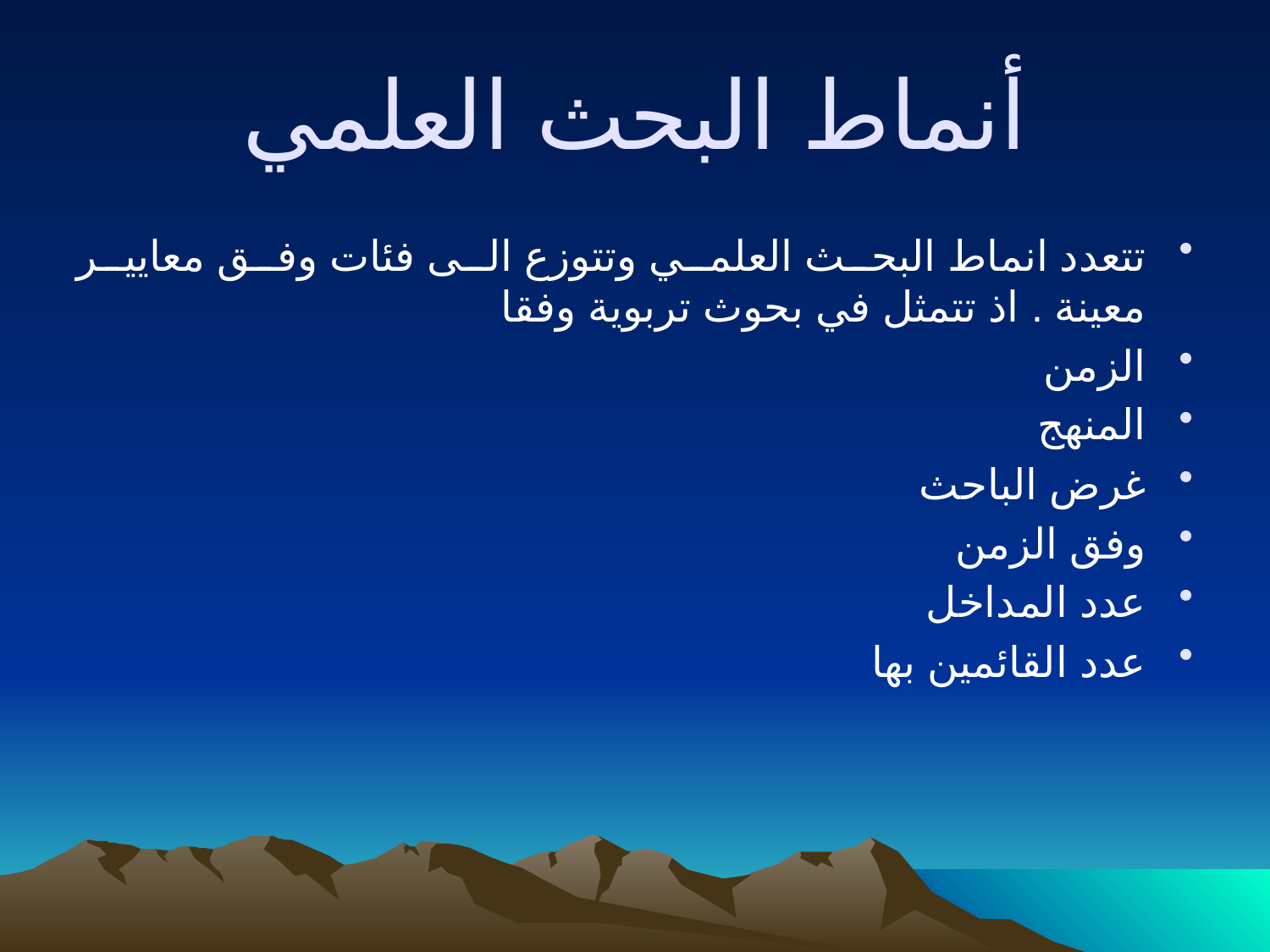

# أنماط البحث العلمي
تتعدد انماط البحث العلمي وتتوزع الى فئات وفق معايير معينة . اذ تتمثل في بحوث تربوية وفقا
الزمن
المنهج
غرض الباحث
وفق الزمن
عدد المداخل
عدد القائمين بها